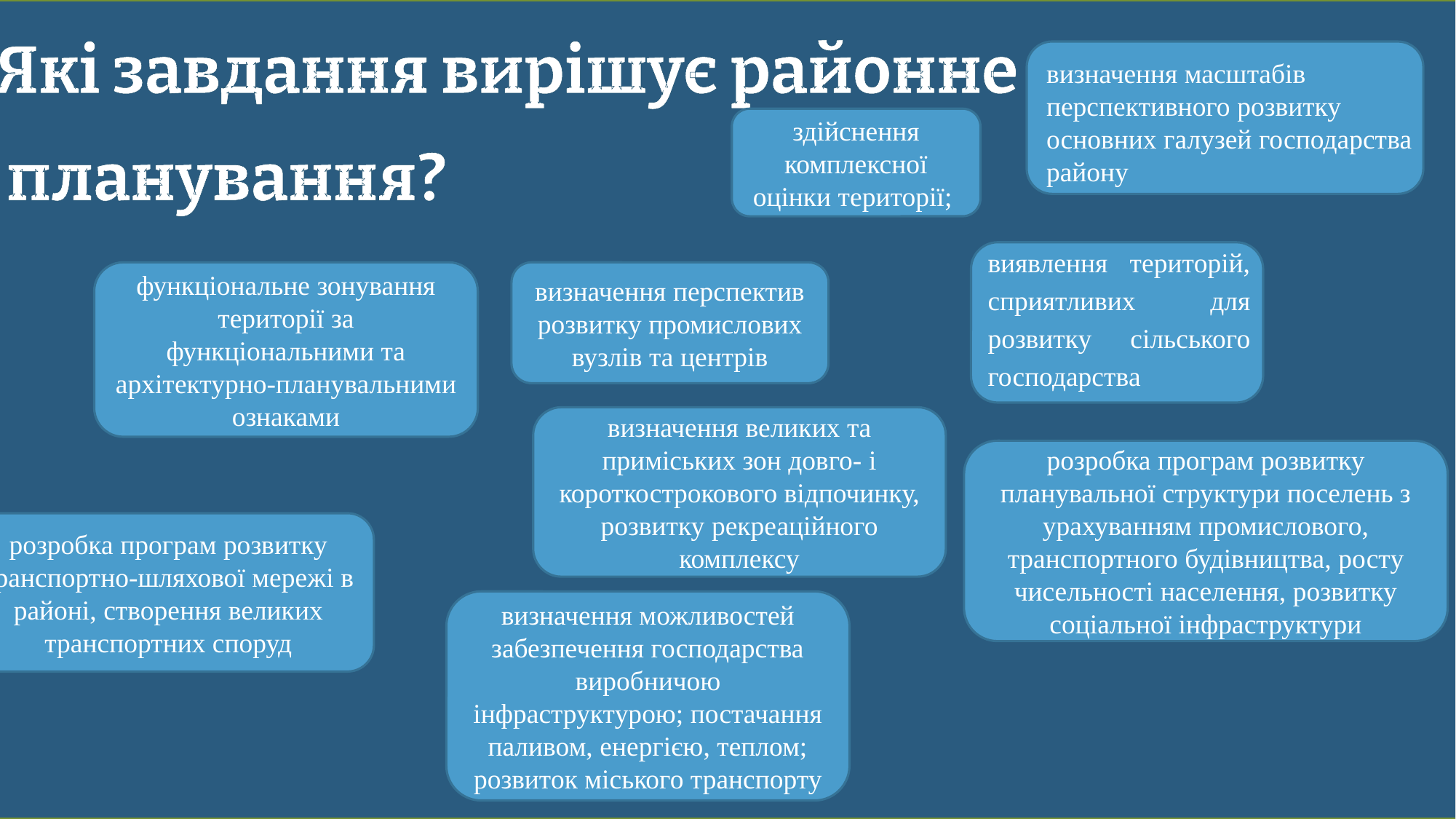

Які завдання вирішує районне
 планування?

визначення масштабів перспективного розвитку основних галузей господарства району
#
здійснення комплексної оцінки території;
виявлення територій, сприятливих для розвитку сільського господарства

функціональне зонування території за функціональними та архітектурно-планувальними ознаками
визначення перспектив розвитку промислових вузлів та центрів
визначення великих та приміських зон довго- і короткострокового відпочинку, розвитку рекреаційного комплексу
розробка програм розвитку планувальної структури поселень з урахуванням промислового, транспортного будівництва, росту чисельності населення, розвитку соціальної інфраструктури
розробка програм розвитку транспортно-шляхової мережі в районі, створення великих транспортних споруд
визначення можливостей забезпечення господарства виробничою інфраструктурою; постачання паливом, енергією, теплом; розвиток міського транспорту